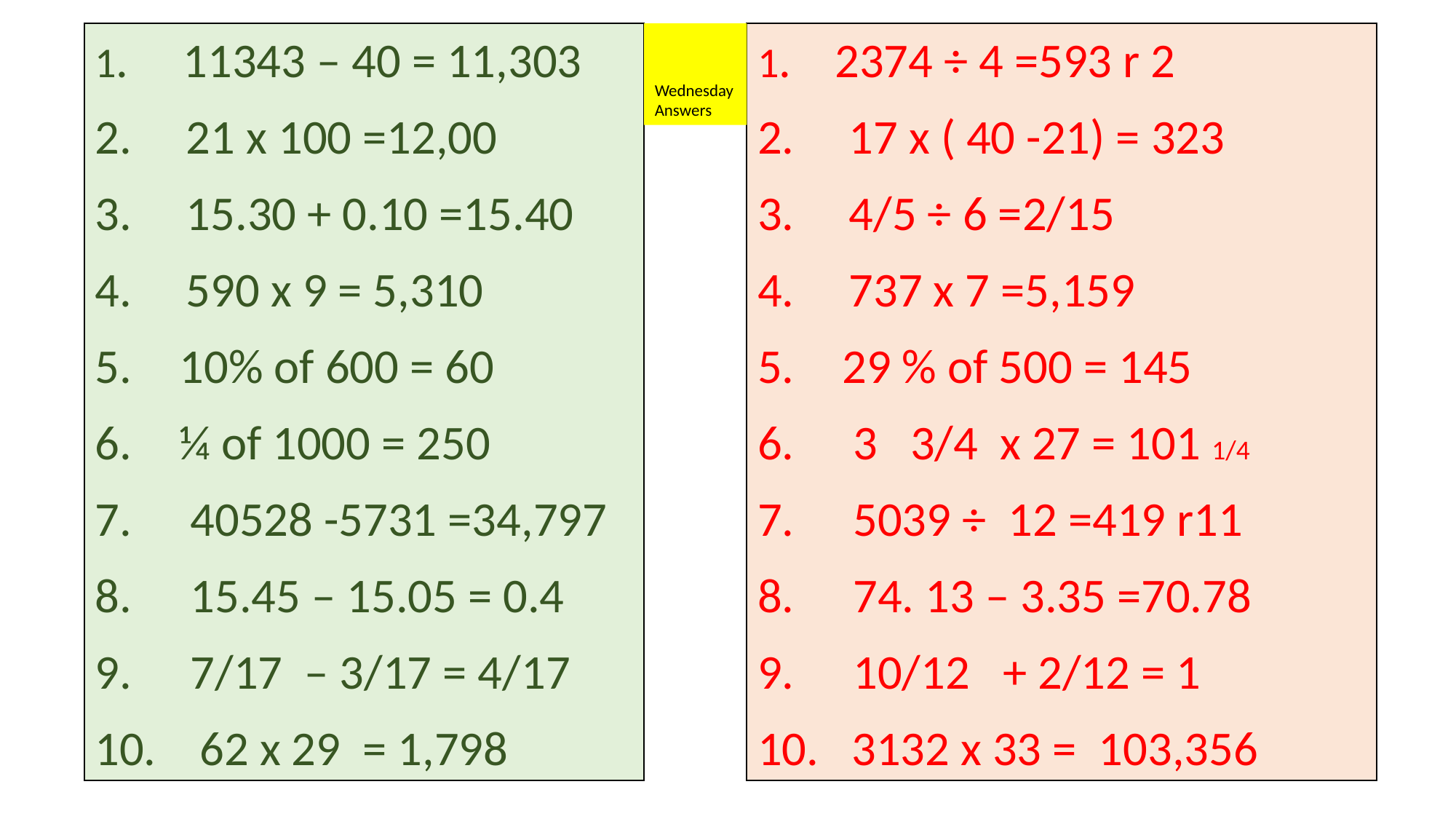

1.     11343 – 40 = 11,303
2.     21 x 100 =12,00
3.     15.30 + 0.10 =15.40
4.     590 x 9 = 5,310
    10% of 600 = 60
    ¼ of 1000 = 250
     40528 -5731 =34,797
     15.45 – 15.05 = 0.4
     7/17  – 3/17 = 4/17
    62 x 29  = 1,798
  Wednesday
Answers
1.    2374 ÷ 4 =593 r 2
2.     17 x ( 40 -21) = 323
3.     4/5 ÷ 6 =2/15
4.     737 x 7 =5,159
    29 % of 500 = 145
     3   3/4  x 27 = 101 1/4
     5039 ÷  12 =419 r11
     74. 13 – 3.35 =70.78
     10/12   + 2/12 = 1
   3132 x 33 =  103,356